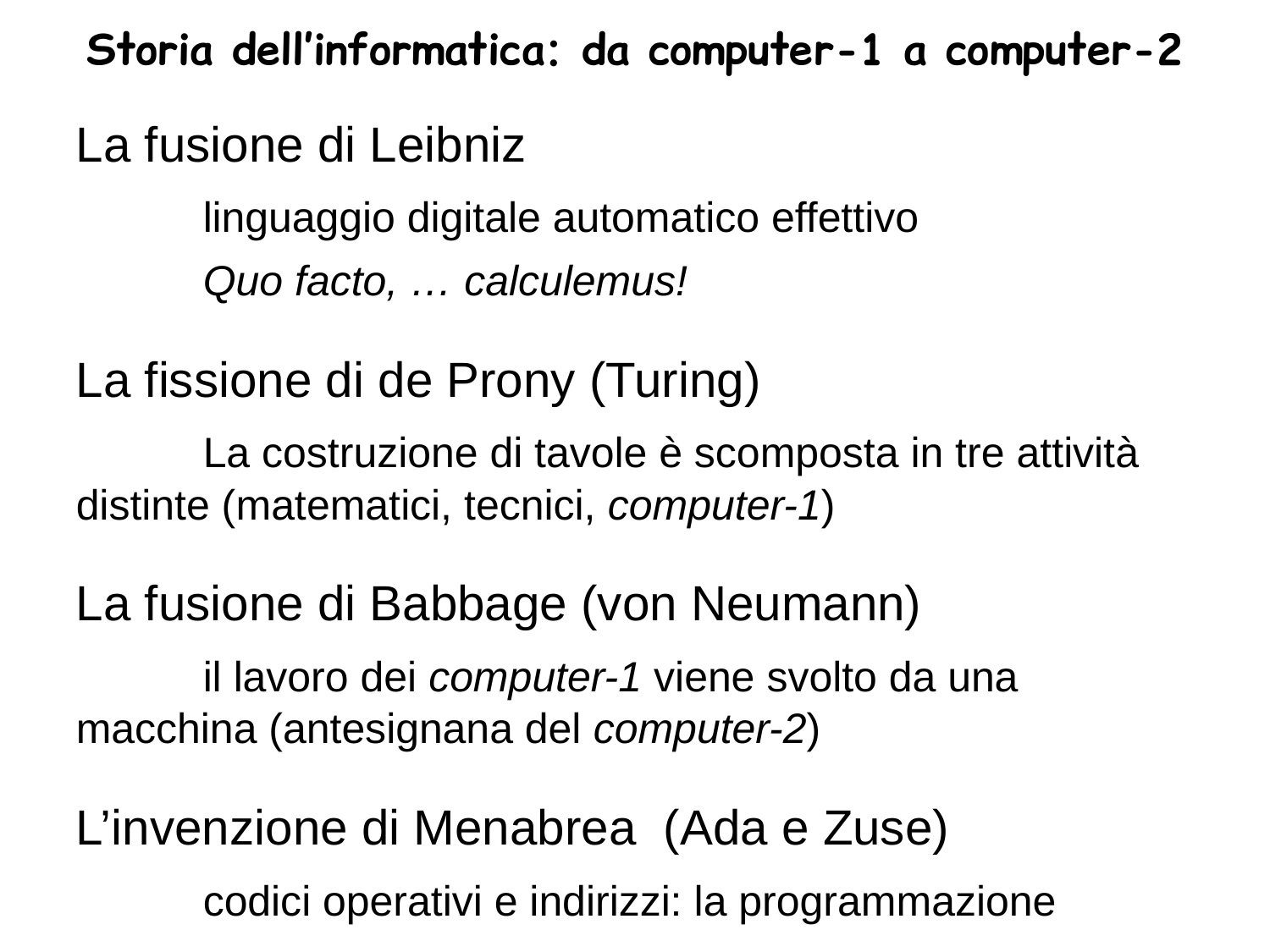

Storia dell’informatica: da computer-1 a computer-2
La fusione di Leibniz
	linguaggio digitale automatico effettivo
	Quo facto, … calculemus!

La fissione di de Prony (Turing)
	La costruzione di tavole è scomposta in tre attività distinte (matematici, tecnici, computer-1)

La fusione di Babbage (von Neumann)
	il lavoro dei computer-1 viene svolto da una macchina (antesignana del computer-2)

L’invenzione di Menabrea  (Ada e Zuse)
	codici operativi e indirizzi: la programmazione